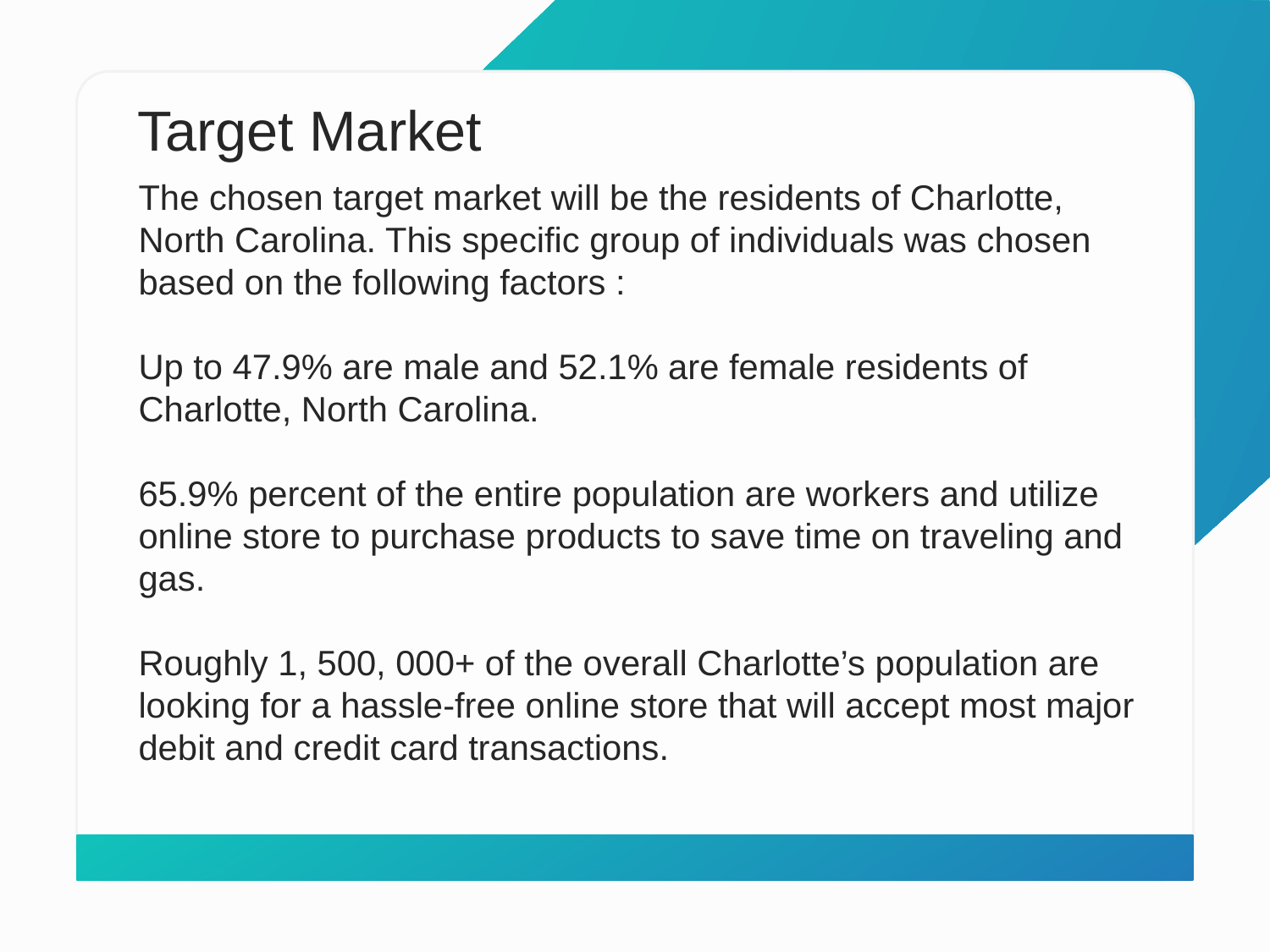

Target Market
The chosen target market will be the residents of Charlotte, North Carolina. This specific group of individuals was chosen based on the following factors :
Up to 47.9% are male and 52.1% are female residents of Charlotte, North Carolina.
65.9% percent of the entire population are workers and utilize online store to purchase products to save time on traveling and gas.
Roughly 1, 500, 000+ of the overall Charlotte’s population are looking for a hassle-free online store that will accept most major debit and credit card transactions.